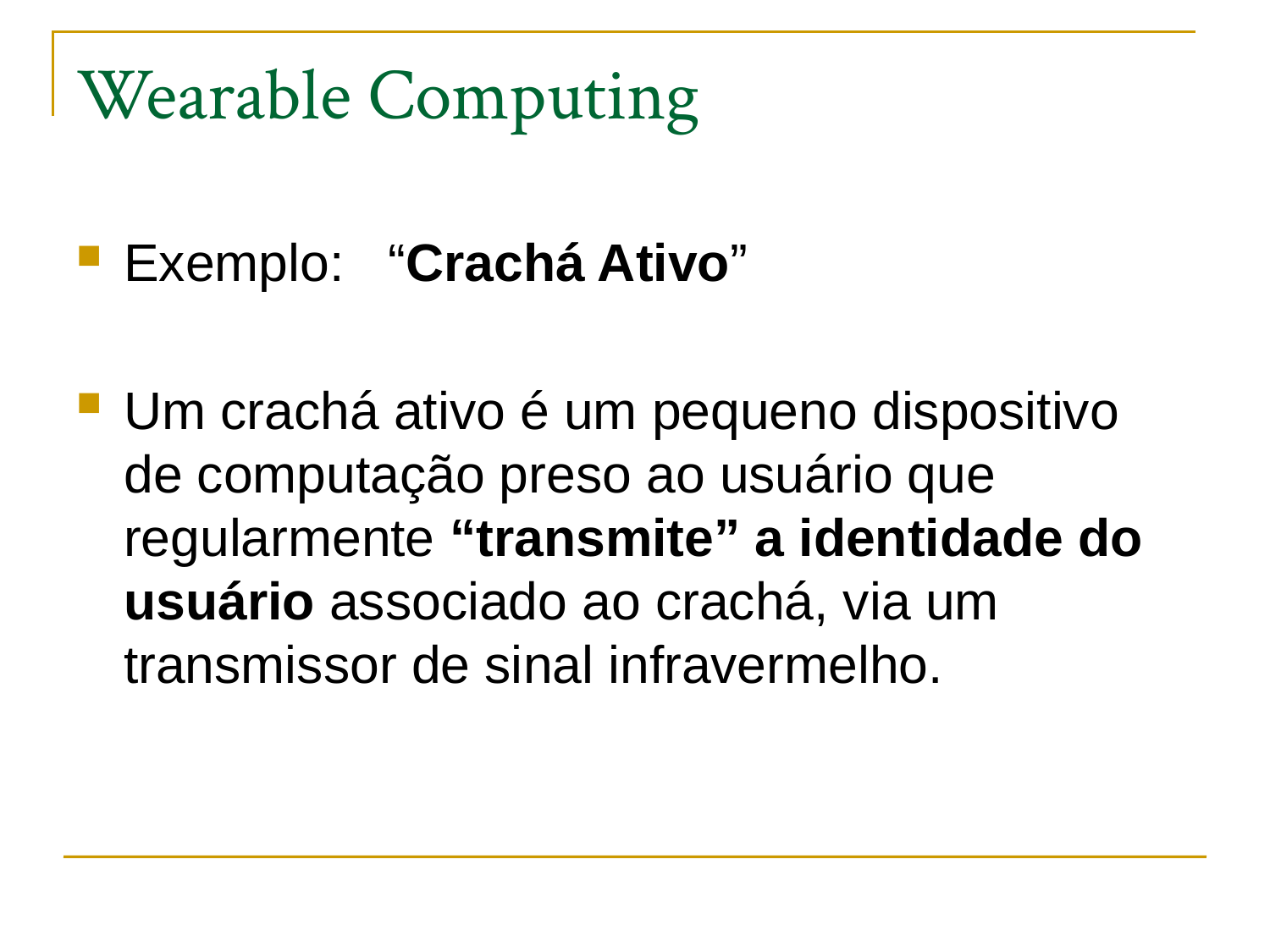

# Wearable Computing
Exemplo:   “Crachá Ativo”

Um crachá ativo é um pequeno dispositivo de computação preso ao usuário que regularmente “transmite” a identidade do usuário associado ao crachá, via um transmissor de sinal infravermelho.